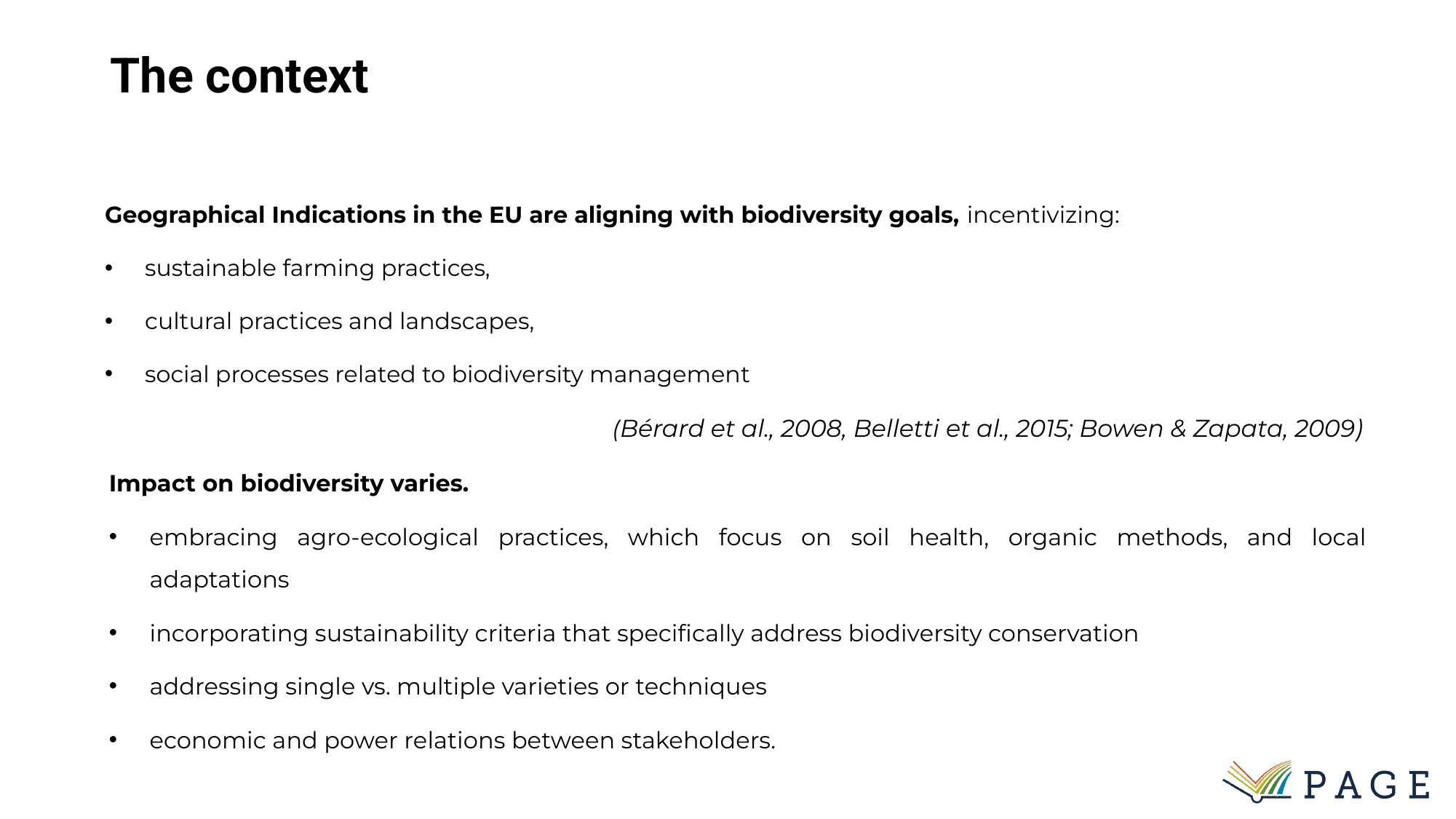

# The context
Geographical Indications in the EU are aligning with biodiversity goals, incentivizing:
sustainable farming practices,
cultural practices and landscapes,
social processes related to biodiversity management
(Bérard et al., 2008, Belletti et al., 2015; Bowen & Zapata, 2009)

Impact on biodiversity varies.
embracing agro-ecological practices, which focus on soil health, organic methods, and local adaptations
incorporating sustainability criteria that specifically address biodiversity conservation
addressing single vs. multiple varieties or techniques
economic and power relations between stakeholders.